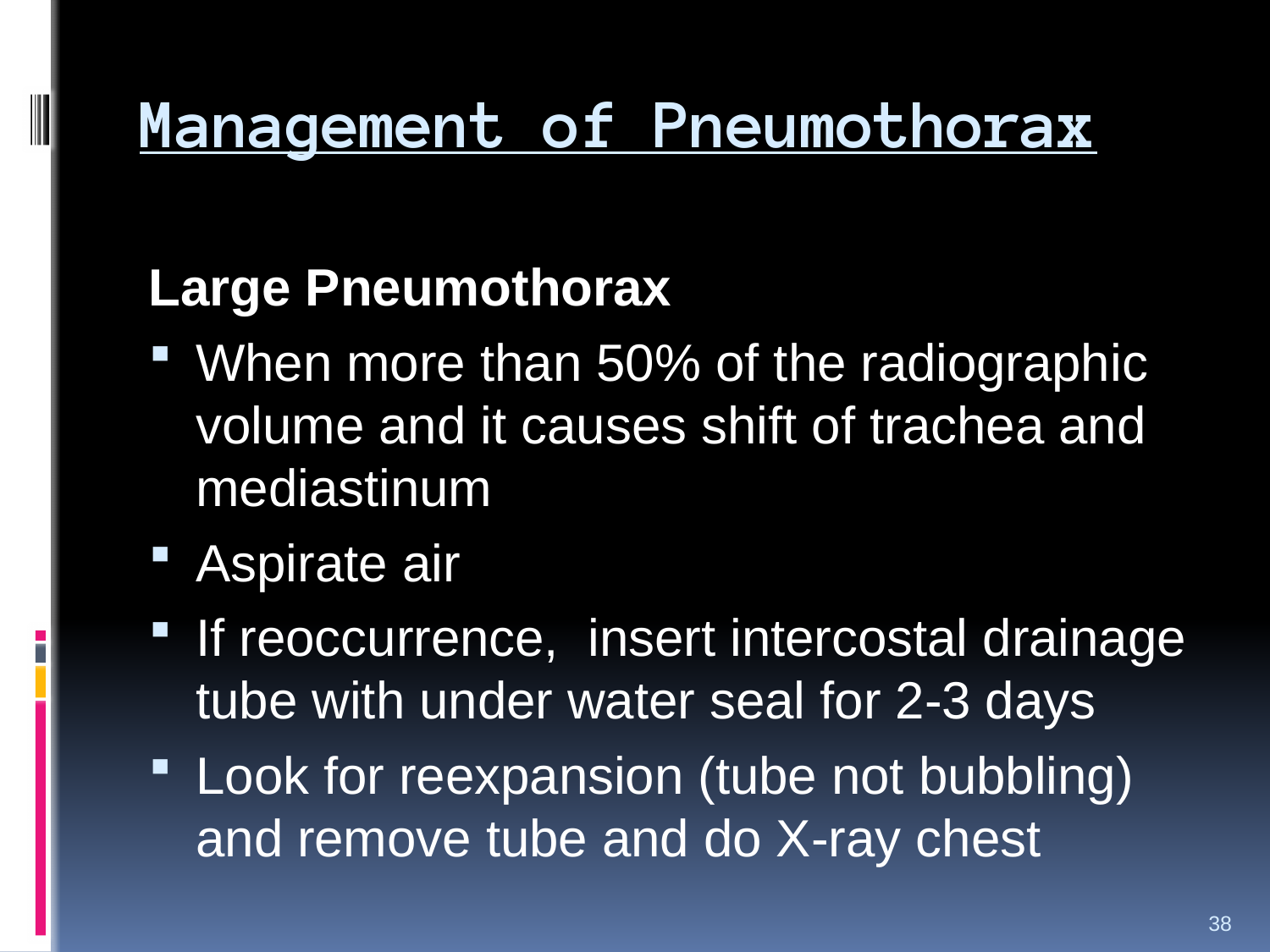

# Management of Pneumothorax
Large Pneumothorax
When more than 50% of the radiographic volume and it causes shift of trachea and mediastinum
Aspirate air
If reoccurrence,  insert intercostal drainage tube with under water seal for 2-3 days
Look for reexpansion (tube not bubbling) and remove tube and do X-ray chest
38